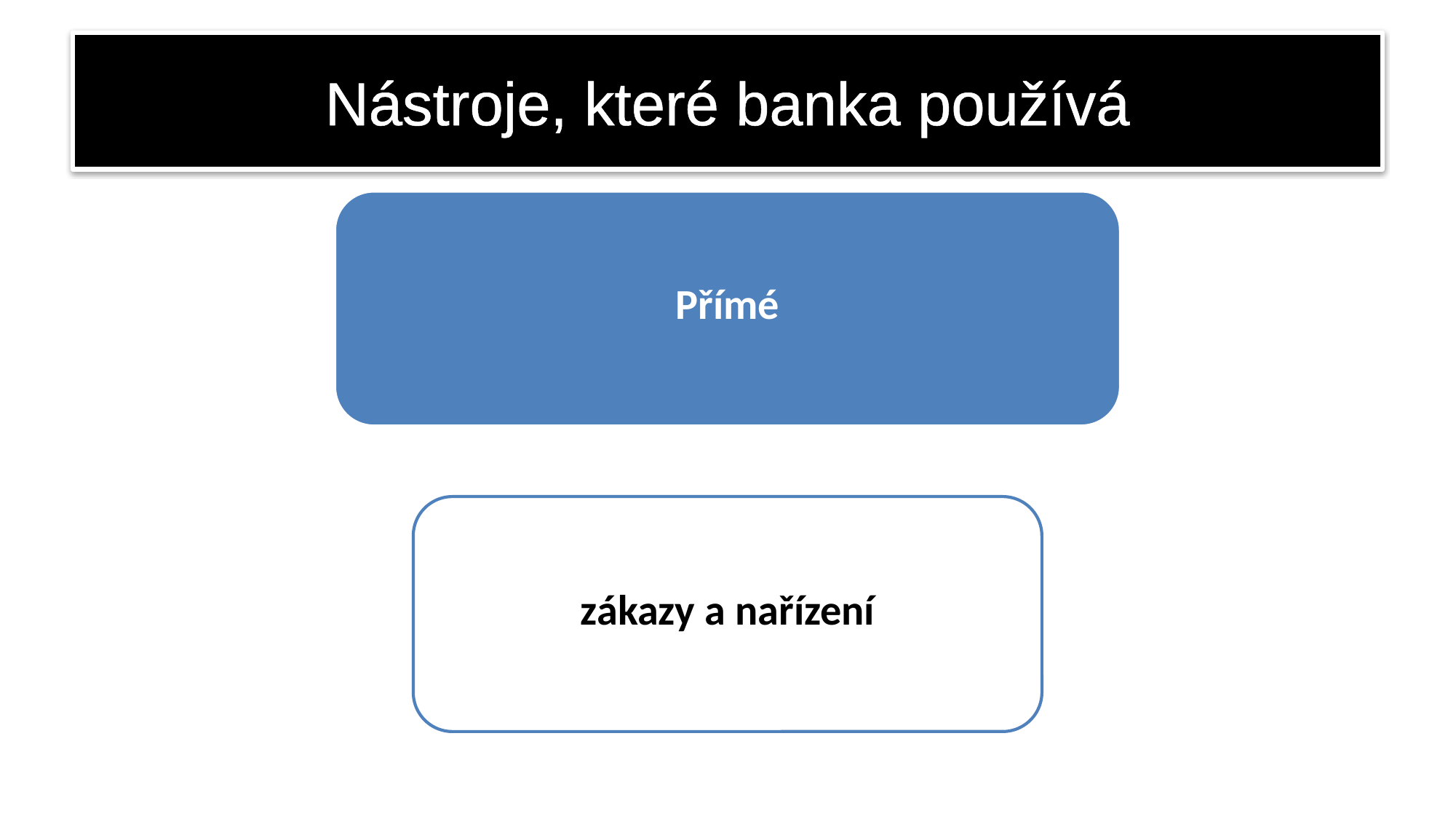

# Nástroje, které banka používá
Přímé
zákazy a nařízení